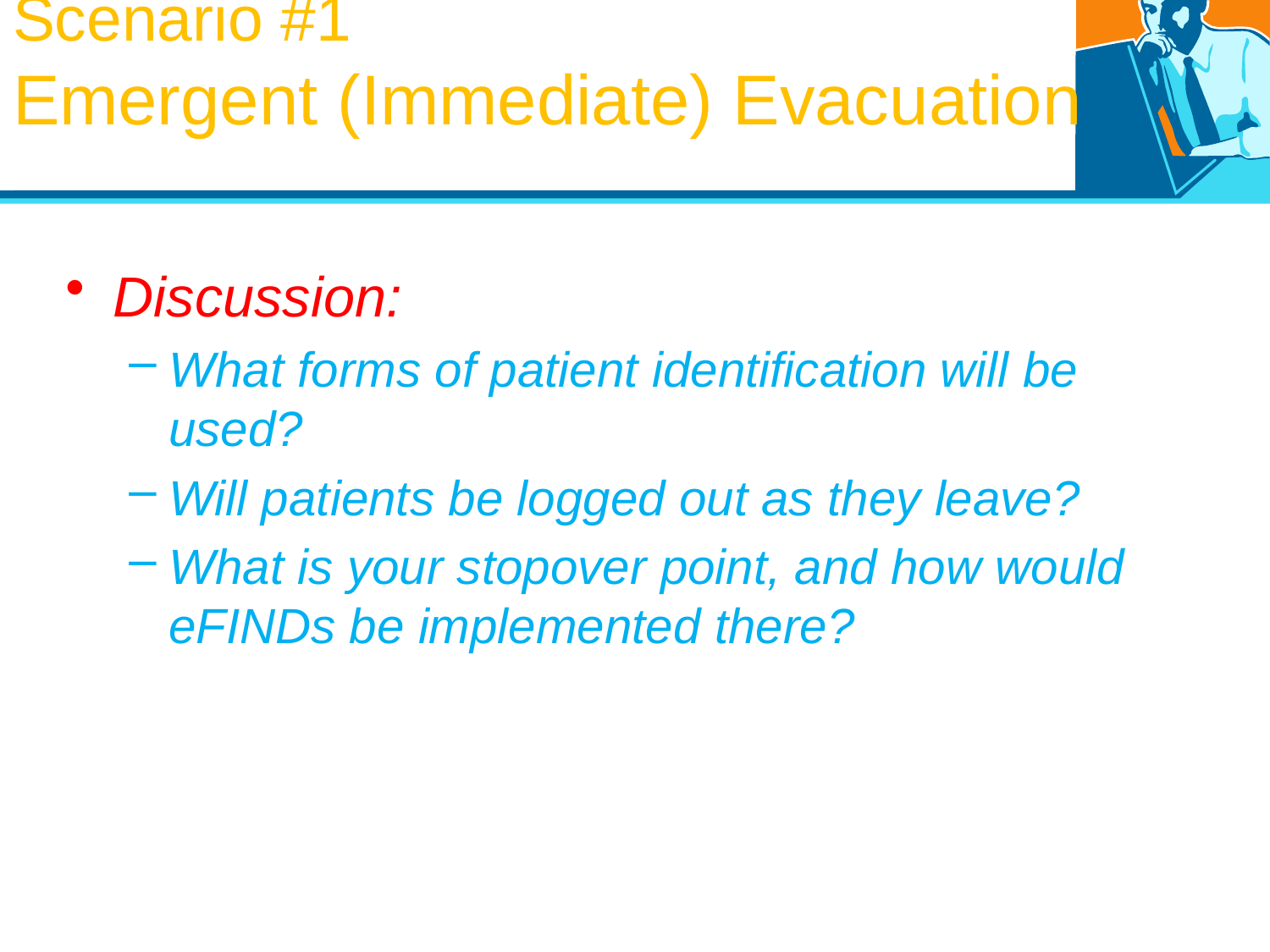

# Scenario #1                             Emergent (Immediate) Evacuation
Discussion:
What forms of patient identification will be used?
Will patients be logged out as they leave?
What is your stopover point, and how would eFINDs be implemented there?